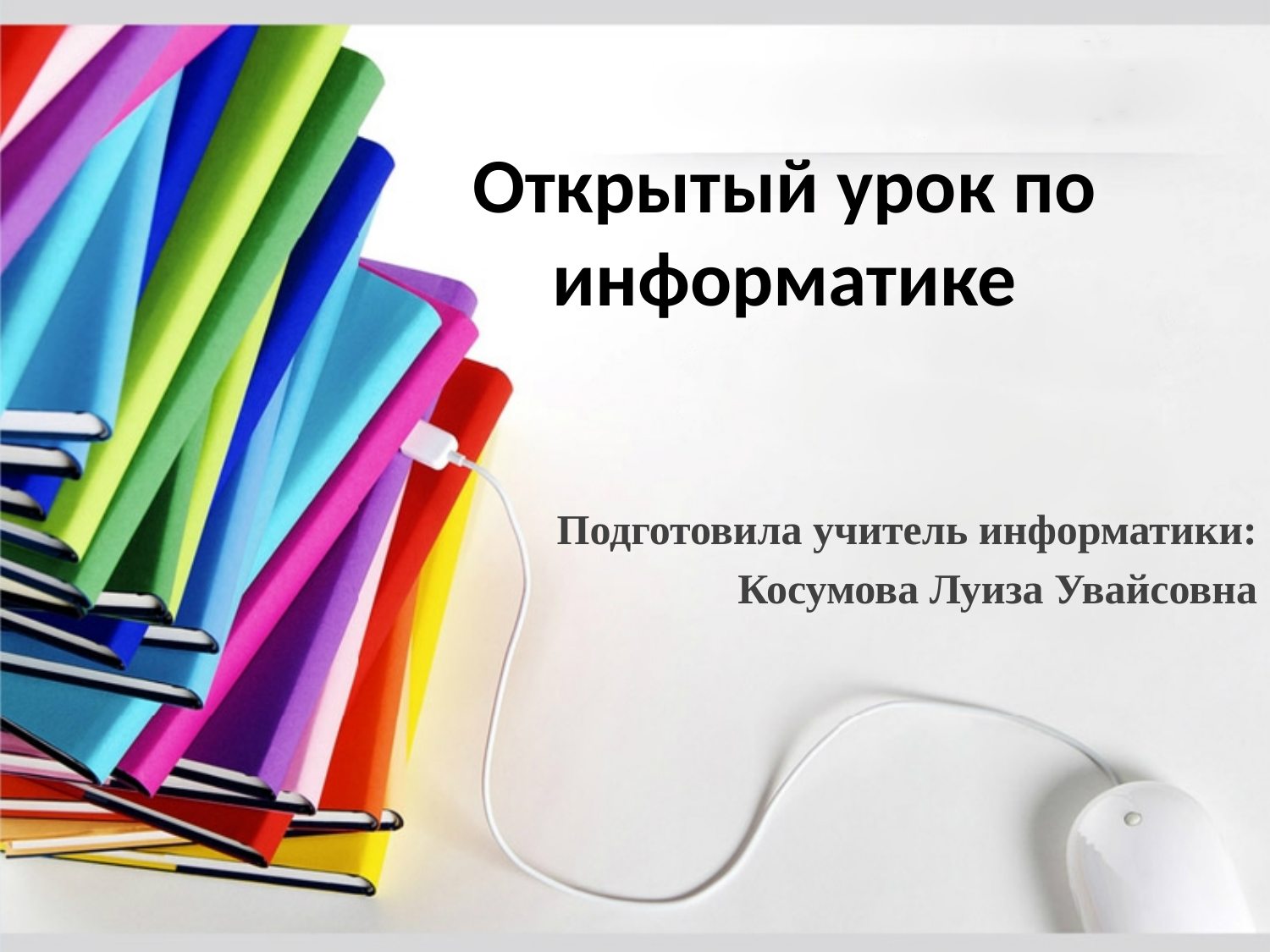

# Открытый урок по информатике
Подготовила учитель информатики:
Косумова Луиза Увайсовна